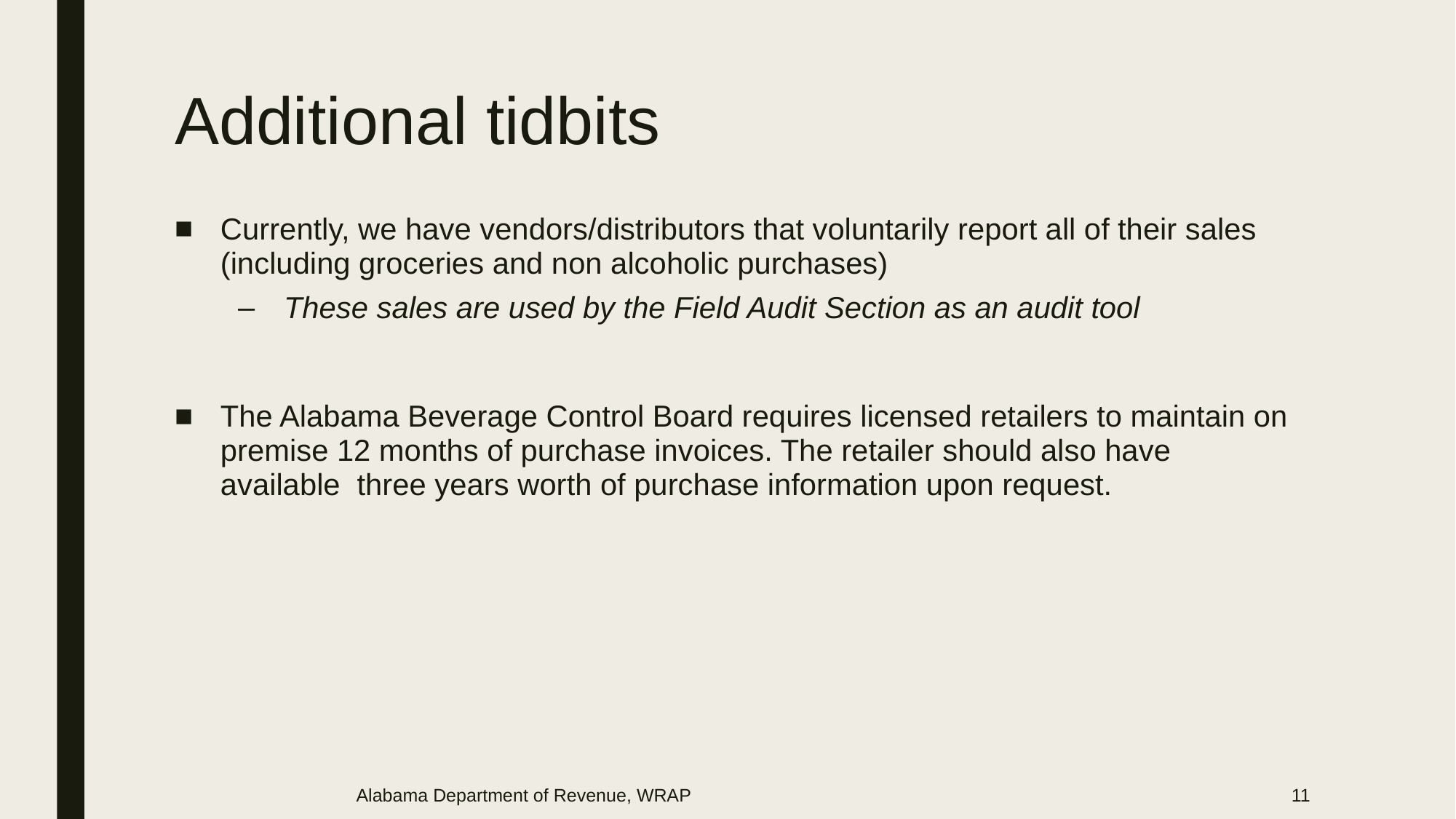

# Additional tidbits
Currently, we have vendors/distributors that voluntarily report all of their sales (including groceries and non alcoholic purchases)
These sales are used by the Field Audit Section as an audit tool

The Alabama Beverage Control Board requires licensed retailers to maintain on premise 12 months of purchase invoices. The retailer should also have available  three years worth of purchase information upon request.
Alabama Department of Revenue, WRAP
11